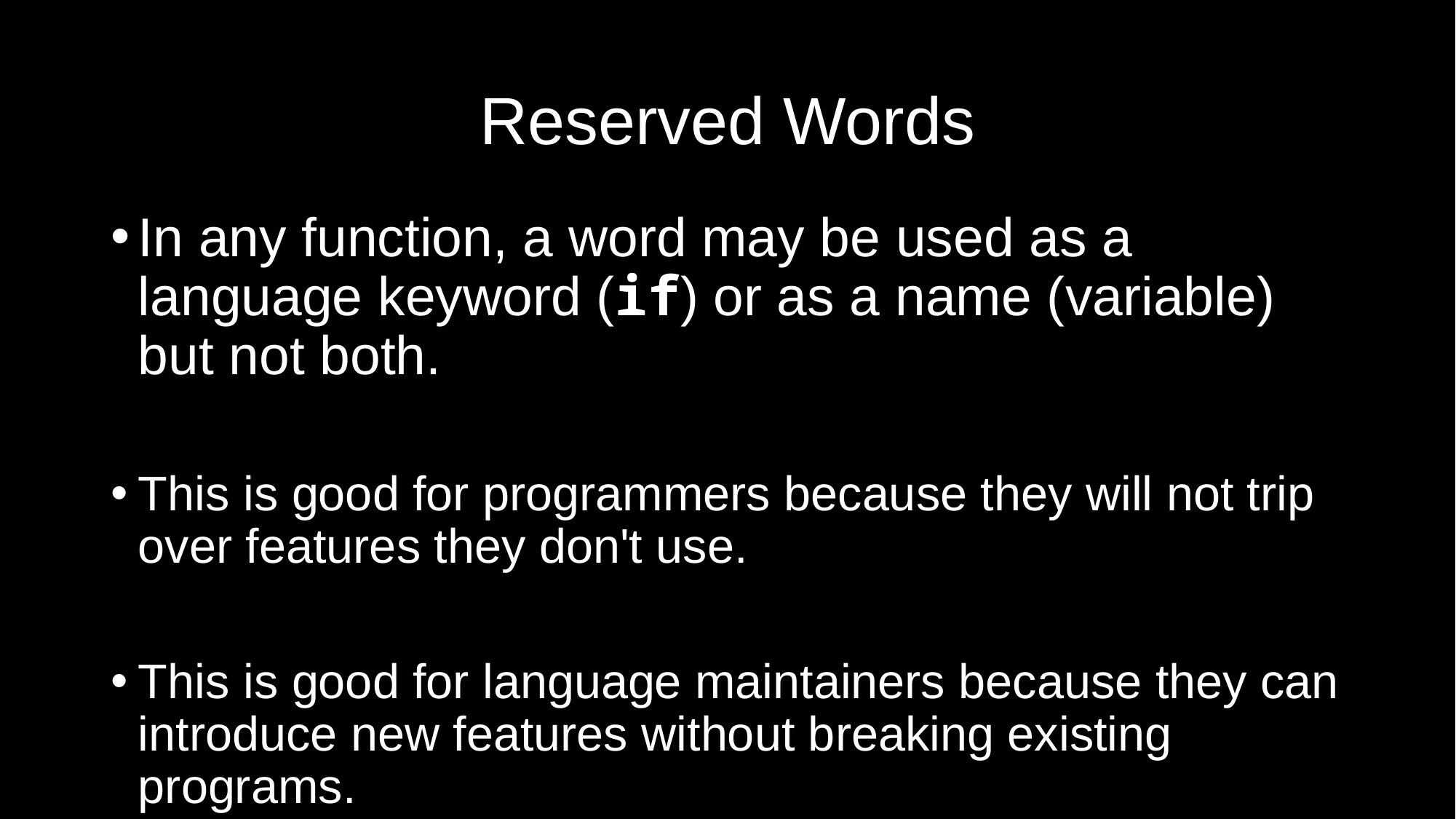

# Reserved Words
In any function, a word may be used as a language keyword (if) or as a name (variable) but not both.

This is good for programmers because they will not trip over features they don't use.

This is good for language maintainers because they can introduce new features without breaking existing programs.